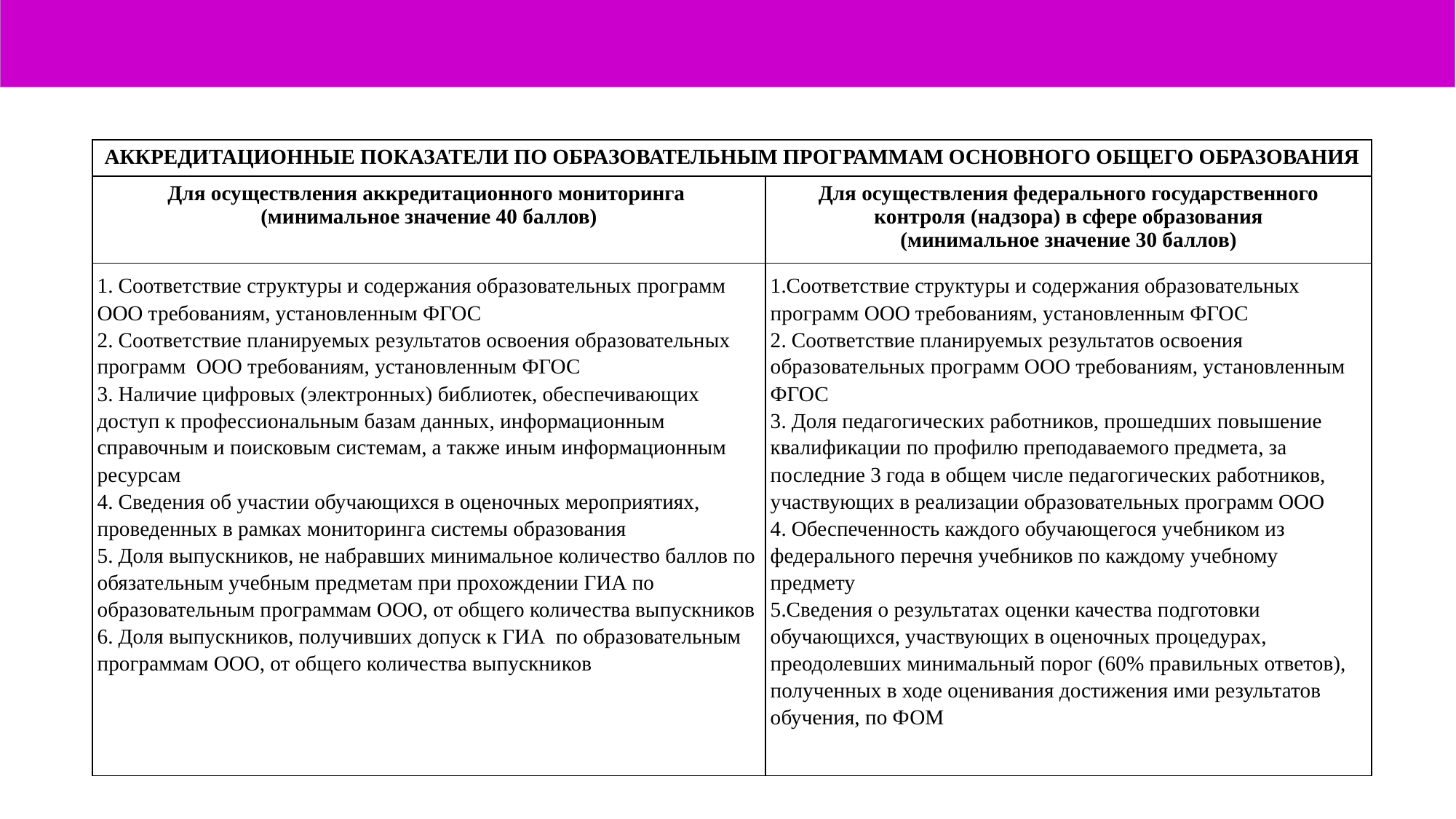

| АККРЕДИТАЦИОННЫЕ ПОКАЗАТЕЛИ ПО ОБРАЗОВАТЕЛЬНЫМ ПРОГРАММАМ ОСНОВНОГО ОБЩЕГО ОБРАЗОВАНИЯ |  |
| --- | --- |
| Для осуществления аккредитационного мониторинга (минимальное значение 40 баллов) | Для осуществления федерального государственного контроля (надзора) в сфере образования (минимальное значение 30 баллов) |
| 1. Соответствие структуры и содержания образовательных программ ООО требованиям, установленным ФГОС 2. Соответствие планируемых результатов освоения образовательных программ ООО требованиям, установленным ФГОС 3. Наличие цифровых (электронных) библиотек, обеспечивающих доступ к профессиональным базам данных, информационным справочным и поисковым системам, а также иным информационным ресурсам 4. Сведения об участии обучающихся в оценочных мероприятиях, проведенных в рамках мониторинга системы образования 5. Доля выпускников, не набравших минимальное количество баллов по обязательным учебным предметам при прохождении ГИА по образовательным программам ООО, от общего количества выпускников 6. Доля выпускников, получивших допуск к ГИА по образовательным программам ООО, от общего количества выпускников | 1.Соответствие структуры и содержания образовательных программ ООО требованиям, установленным ФГОС 2. Соответствие планируемых результатов освоения образовательных программ ООО требованиям, установленным ФГОС 3. Доля педагогических работников, прошедших повышение квалификации по профилю преподаваемого предмета, за последние 3 года в общем числе педагогических работников, участвующих в реализации образовательных программ ООО 4. Обеспеченность каждого обучающегося учебником из федерального перечня учебников по каждому учебному предмету 5.Сведения о результатах оценки качества подготовки обучающихся, участвующих в оценочных процедурах, преодолевших минимальный порог (60% правильных ответов), полученных в ходе оценивания достижения ими результатов обучения, по ФОМ |